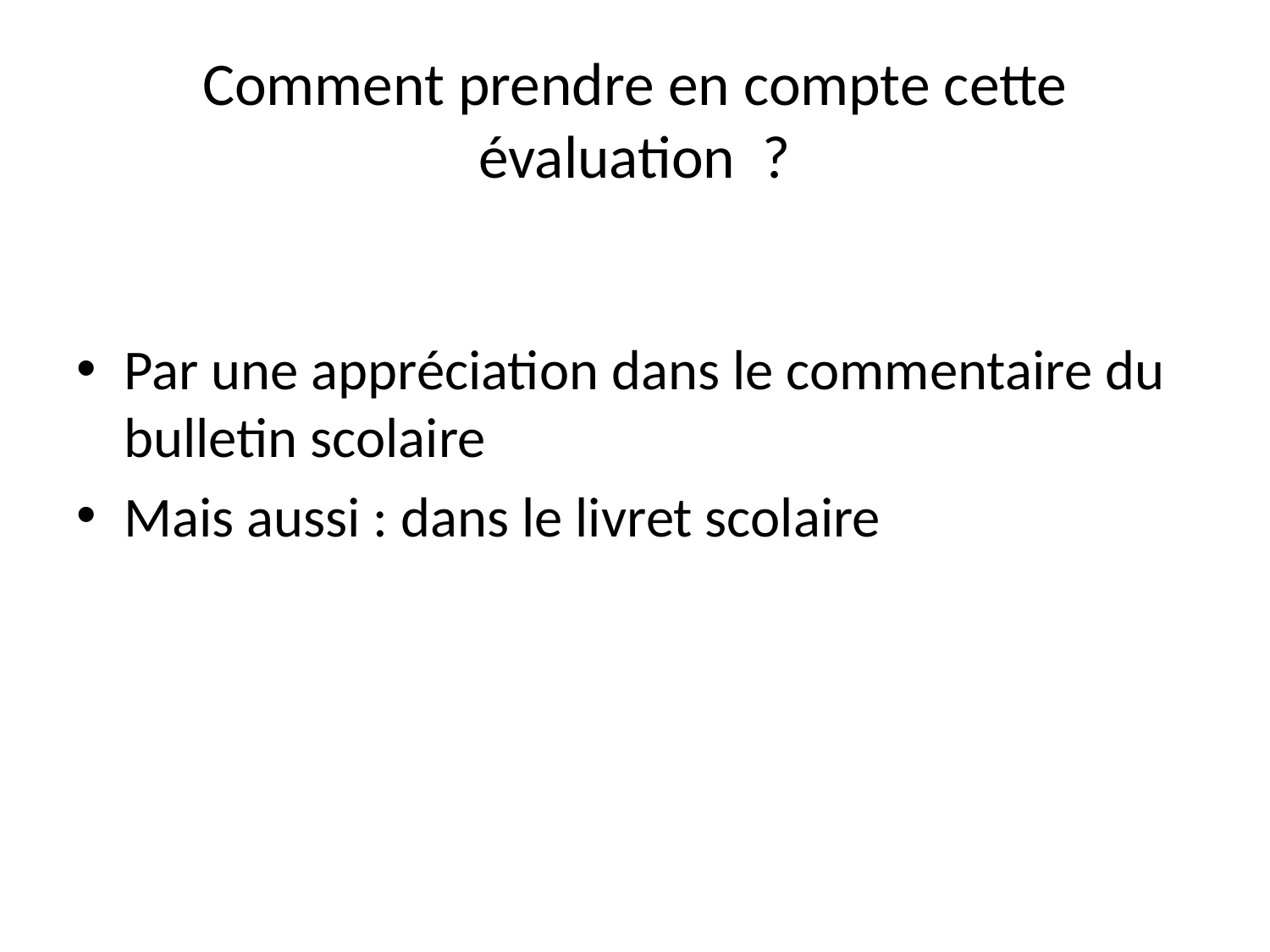

# Comment prendre en compte cette évaluation  ?
Par une appréciation dans le commentaire du bulletin scolaire
Mais aussi : dans le livret scolaire